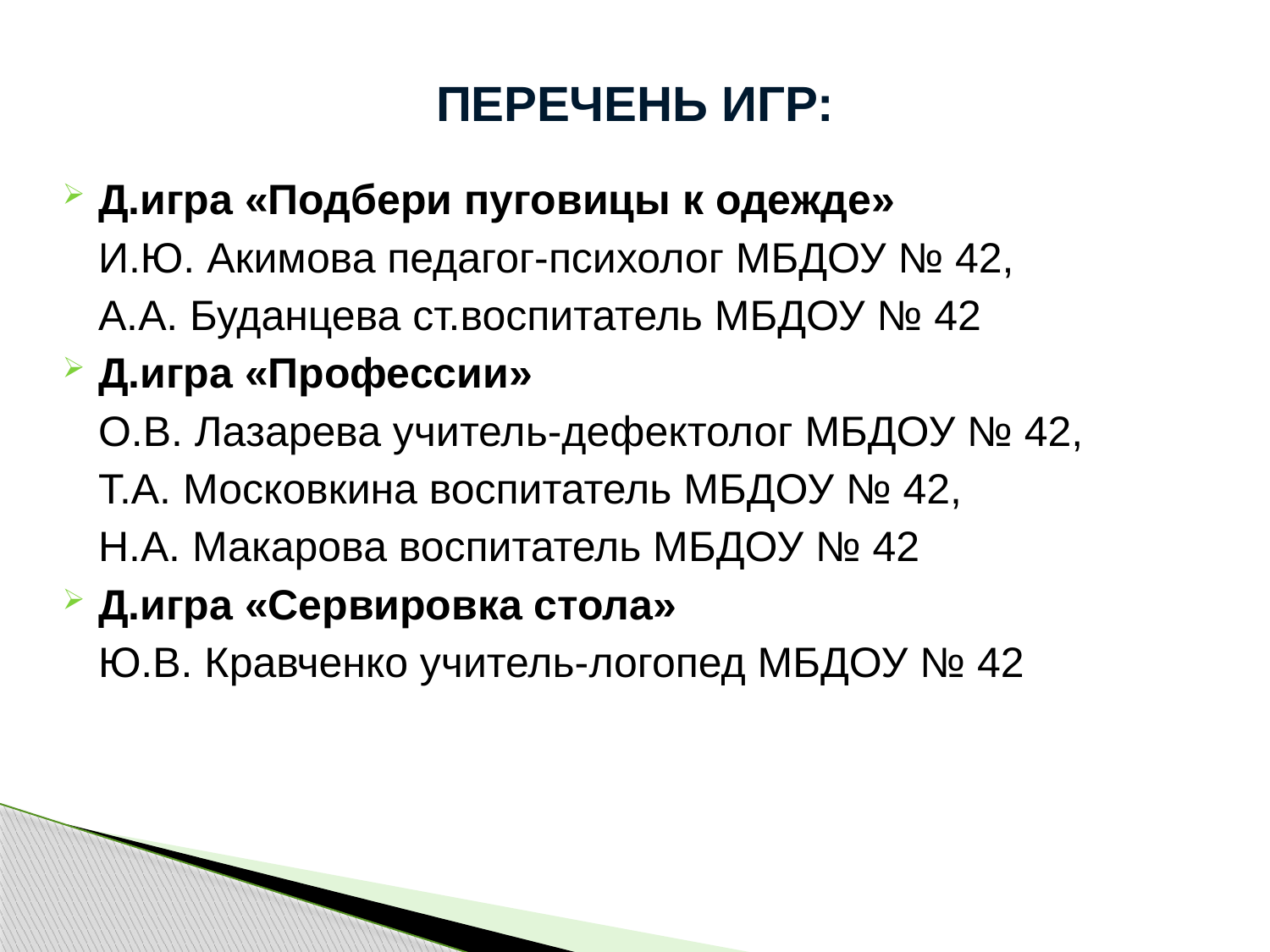

# ПЕРЕЧЕНЬ ИГР:
Д.игра «Подбери пуговицы к одежде»
   И.Ю. Акимова педагог-психолог МБДОУ № 42,
   А.А. Буданцева ст.воспитатель МБДОУ № 42
Д.игра «Профессии»
   О.В. Лазарева учитель-дефектолог МБДОУ № 42,
   Т.А. Московкина воспитатель МБДОУ № 42,
   Н.А. Макарова воспитатель МБДОУ № 42
Д.игра «Сервировка стола»
   Ю.В. Кравченко учитель-логопед МБДОУ № 42